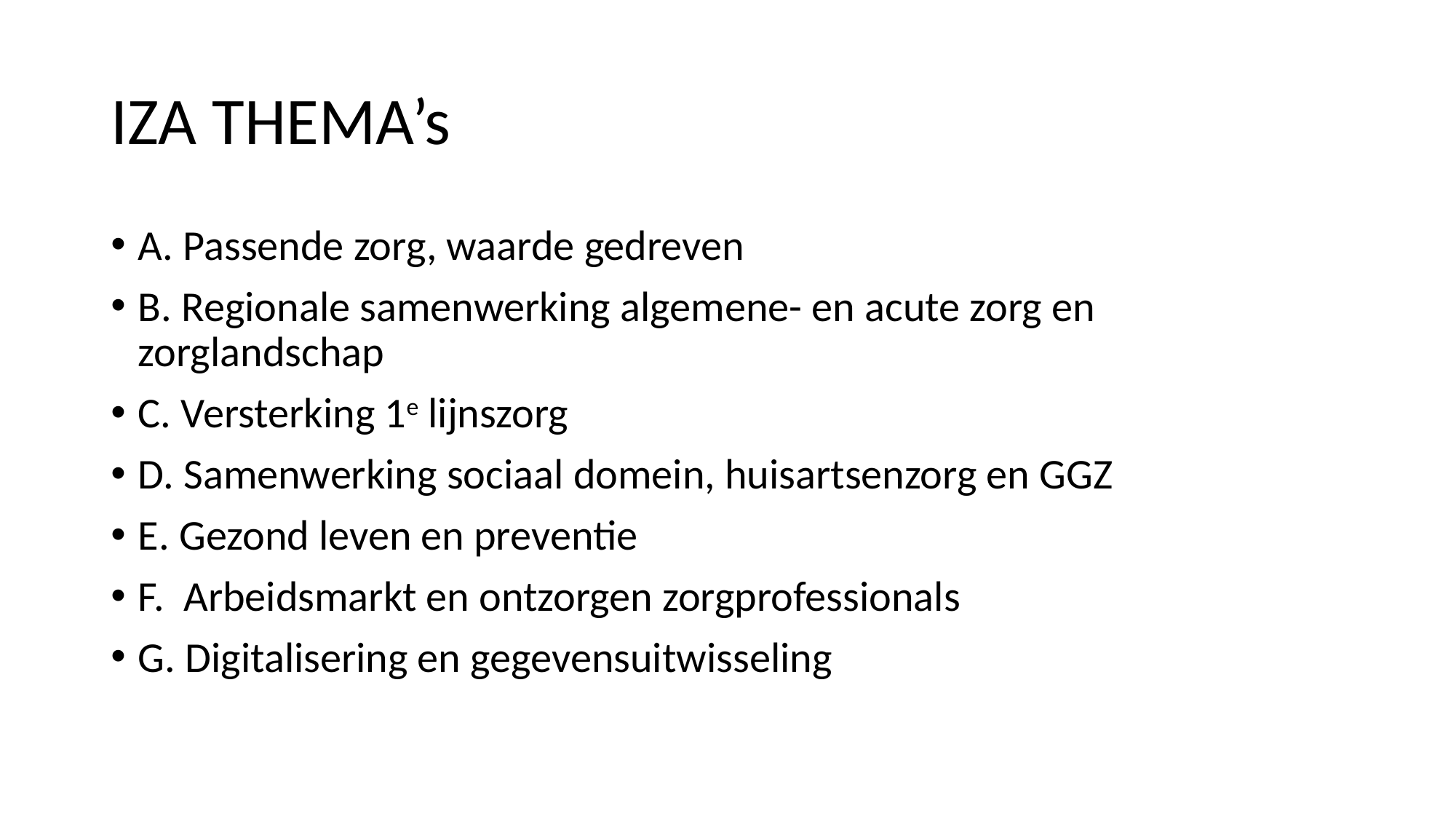

# IZA THEMA’s
A. Passende zorg, waarde gedreven
B. Regionale samenwerking algemene- en acute zorg en zorglandschap
C. Versterking 1e lijnszorg
D. Samenwerking sociaal domein, huisartsenzorg en GGZ
E. Gezond leven en preventie
F.  Arbeidsmarkt en ontzorgen zorgprofessionals
G. Digitalisering en gegevensuitwisseling